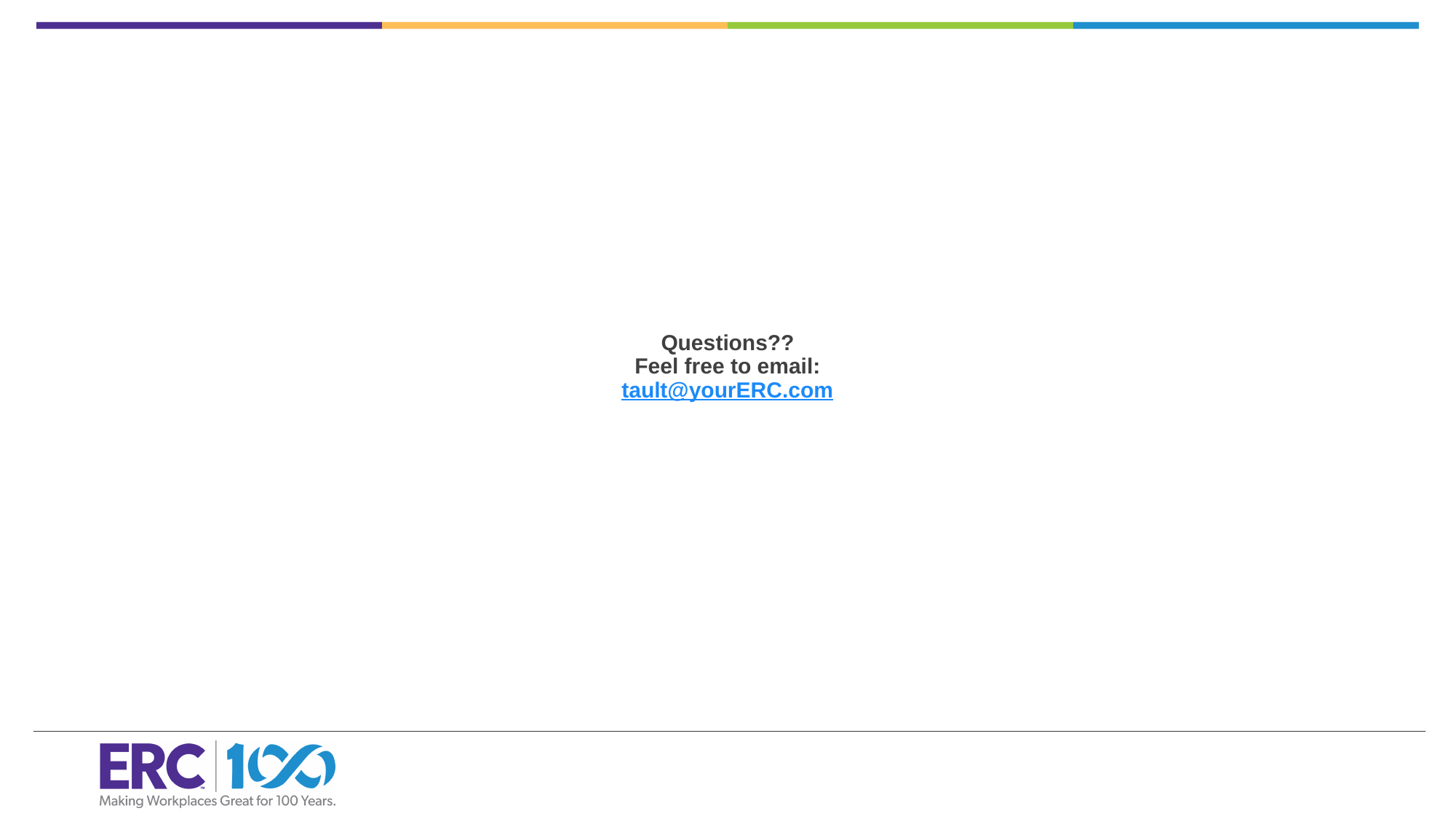

# Questions?? Feel free to email: tault@yourERC.com